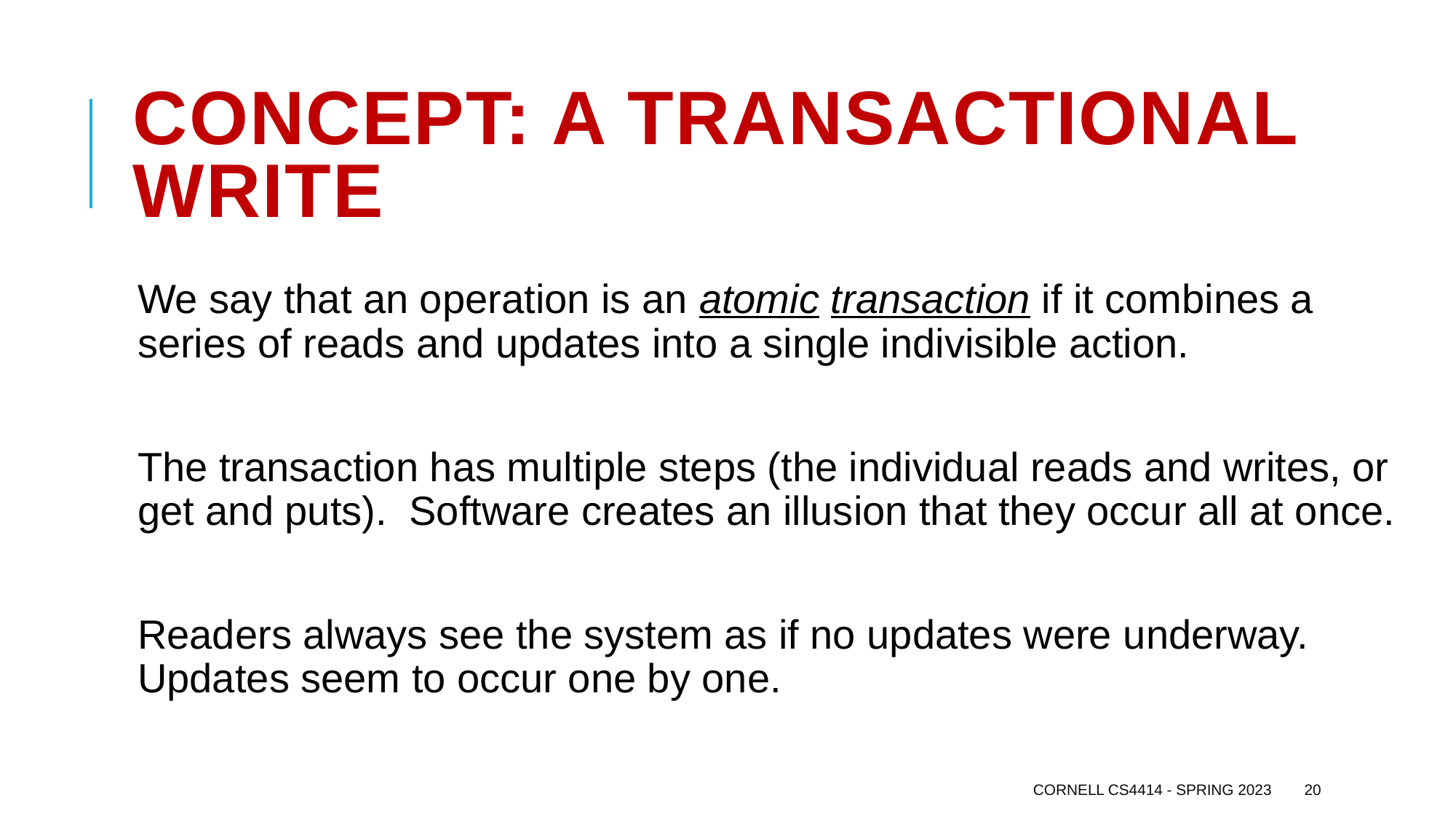

# Concept: A transactional write
We say that an operation is an atomic transaction if it combines a series of reads and updates into a single indivisible action.

The transaction has multiple steps (the individual reads and writes, or get and puts).  Software creates an illusion that they occur all at once.

Readers always see the system as if no updates were underway.  Updates seem to occur one by one.
Cornell CS4414 - Spring 2023
20